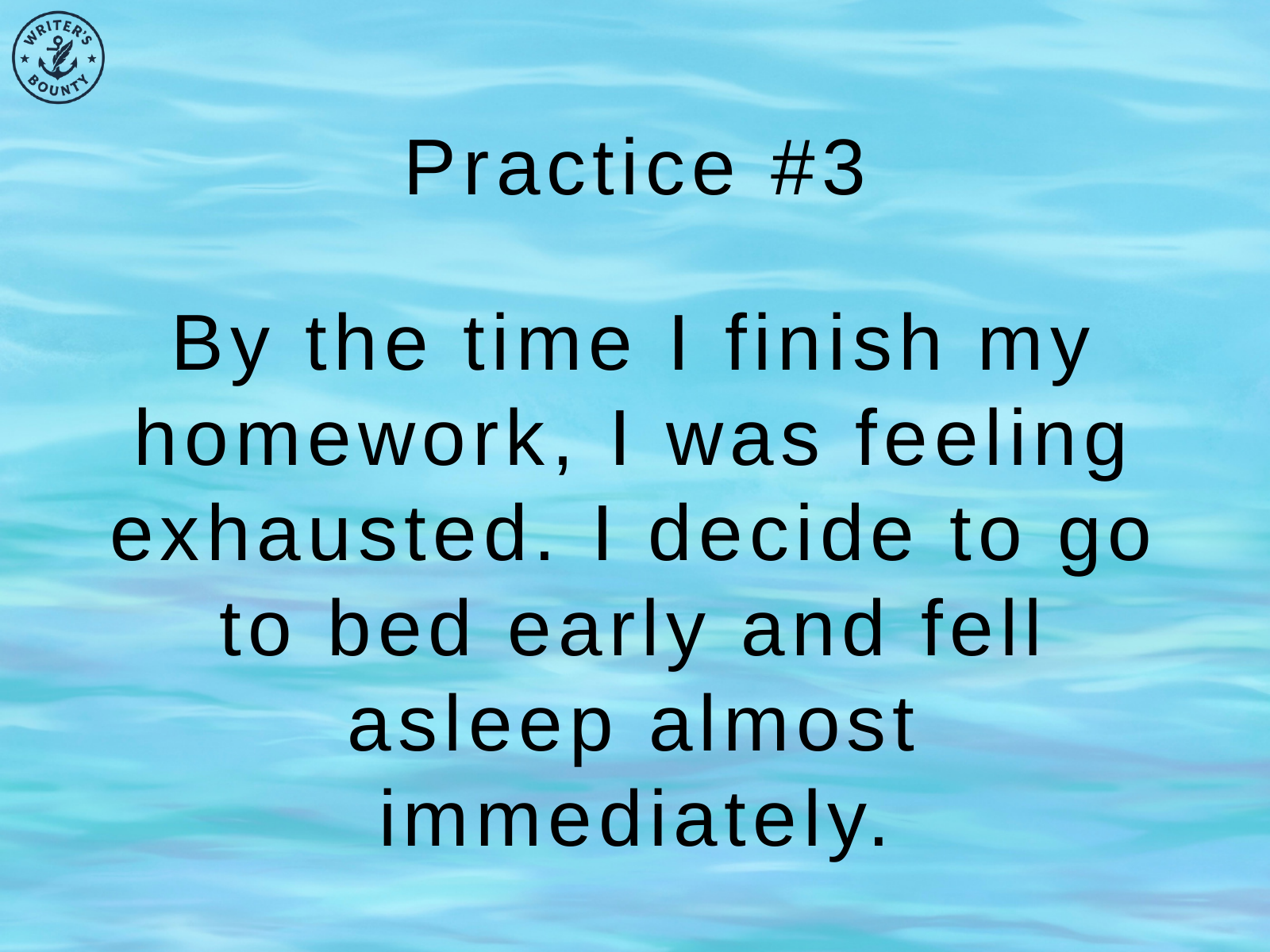

Practice #3
By the time I finish my homework, I was feeling exhausted. I decide to go to bed early and fell asleep almost immediately.